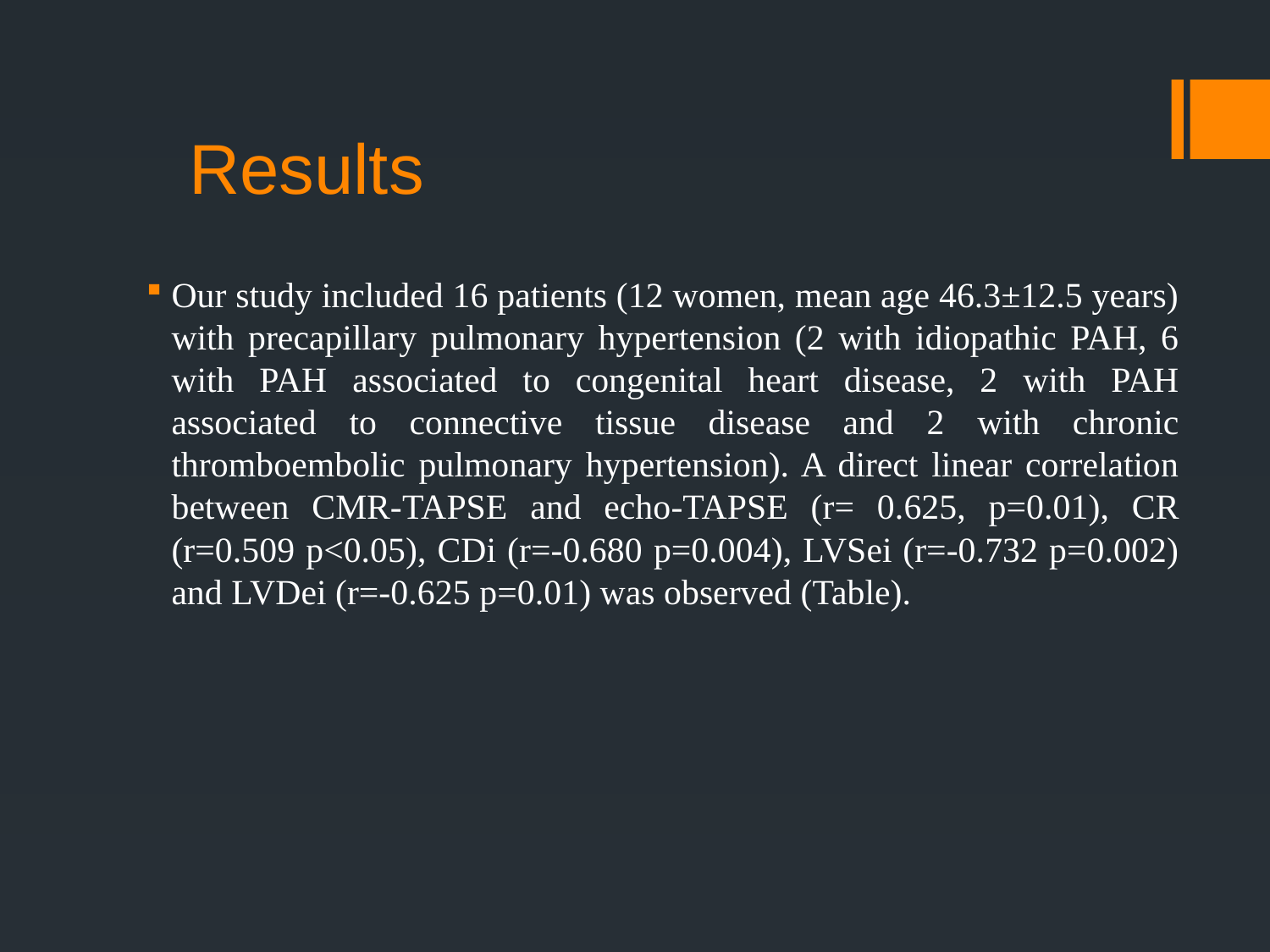

# Results
Our study included 16 patients (12 women, mean age 46.3±12.5 years) with precapillary pulmonary hypertension (2 with idiopathic PAH, 6 with PAH associated to congenital heart disease, 2 with PAH associated to connective tissue disease and 2 with chronic thromboembolic pulmonary hypertension). A direct linear correlation between CMR-TAPSE and echo-TAPSE (r= 0.625, p=0.01), CR (r=0.509 p<0.05), CDi (r=-0.680 p=0.004), LVSei (r=-0.732 p=0.002) and LVDei (r=-0.625 p=0.01) was observed (Table).